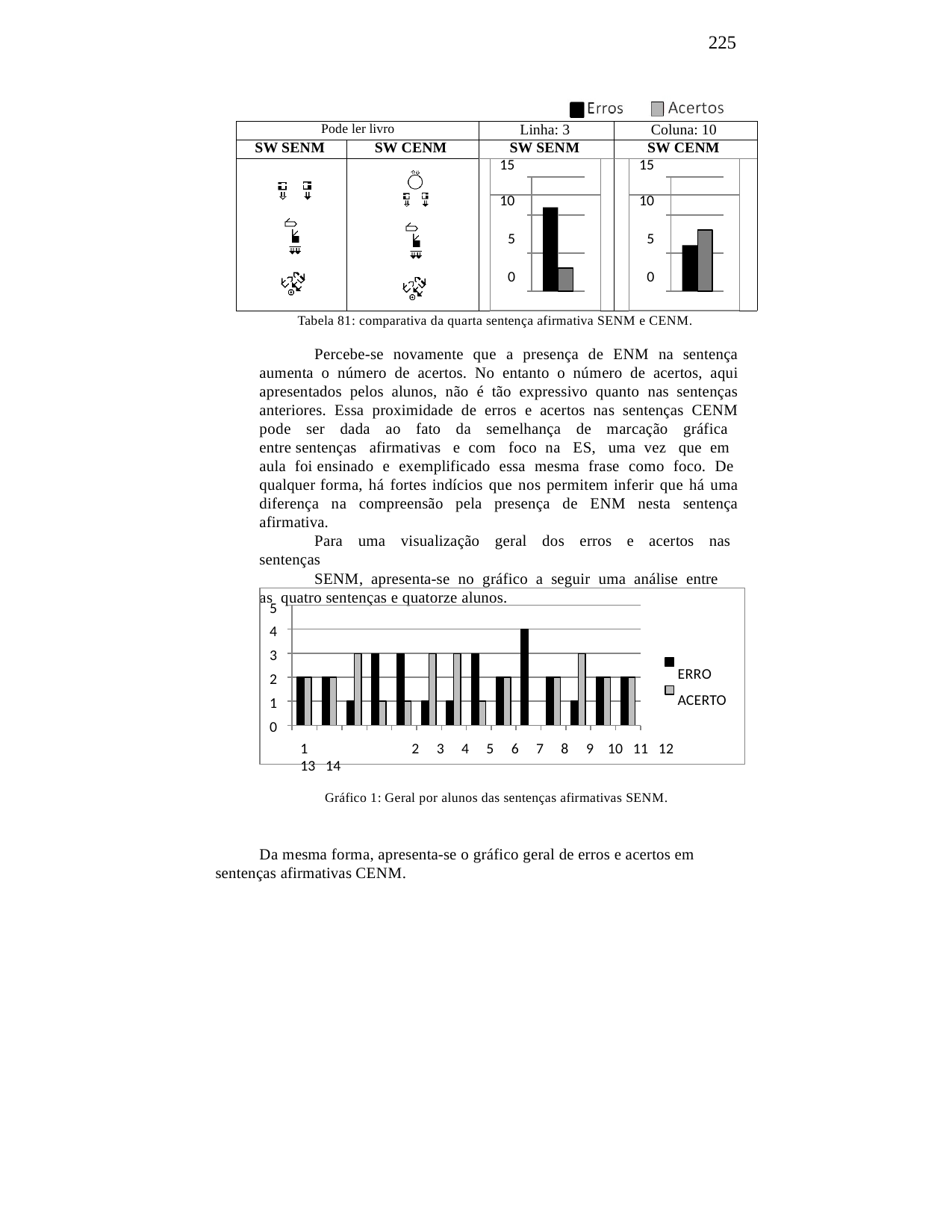

225

| Pode ler livro |  | Linha: 3 |  |  | Coluna: 10 |  |  |
| --- | --- | --- | --- | --- | --- | --- | --- |
| SW SENM | SW CENM | SW SENM |  |  | SW CENM |  |  |
|  |  |  | 15 |  |  | 15 |  |
|  |  |  | 10 |  |  | 10 |  |
|  |  |  | 5 |  |  | 5 |  |
|  |  |  | 0 |  |  | 0 |  |

Tabela 81: comparativa da quarta sentença afirmativa SENM e CENM.

Percebe-se  novamente  que  a  presença  de  ENM  na  sentença aumenta  o  número  de  acertos.  No  entanto  o  número  de  acertos,  aqui apresentados  pelos  alunos,  não  é  tão  expressivo  quanto  nas  sentenças anteriores.  Essa  proximidade  de  erros  e  acertos  nas  sentenças  CENM pode   ser   dada   ao   fato   da   semelhança   de   marcação   gráfica   entre sentenças   afirmativas   e  com   foco  na   ES,   uma  vez   que  em   aula  foi ensinado  e  exemplificado  essa  mesma  frase  como  foco.  De  qualquer forma, há fortes indícios que nos permitem inferir que há uma diferença na compreensão pela presença de ENM nesta sentença afirmativa.
Para  uma  visualização  geral  dos  erros  e  acertos  nas  sentenças
SENM,  apresenta-se  no  gráfico  a  seguir  uma  análise  entre  as  quatro sentenças e quatorze alunos.

5
4
3
2
1
0

ERRO ACERTO

1	2	3	4	5	6	7	8	9    10   11   12   13   14

Gráfico 1: Geral por alunos das sentenças afirmativas SENM.

Da mesma forma, apresenta-se o gráfico geral de erros e acertos em sentenças afirmativas CENM.